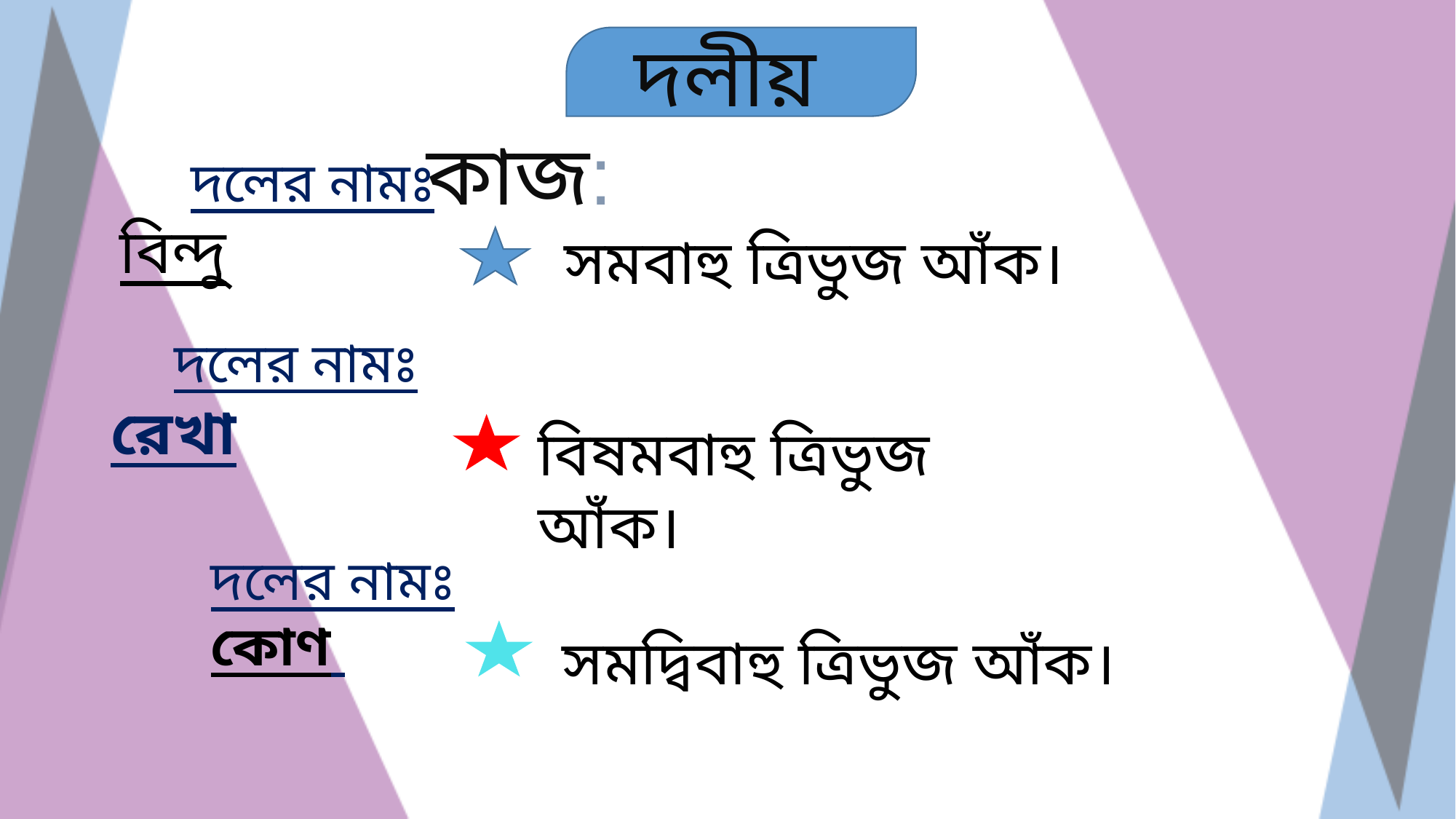

দলীয় কাজ:

     দলের নামঃ বিন্দু
                সমবাহু ত্রিভুজ আঁক।

    দলের নামঃ রেখা
বিষমবাহু ত্রিভুজ আঁক।

দলের নামঃ কোণ
             সমদ্বিবাহু ত্রিভুজ আঁক।